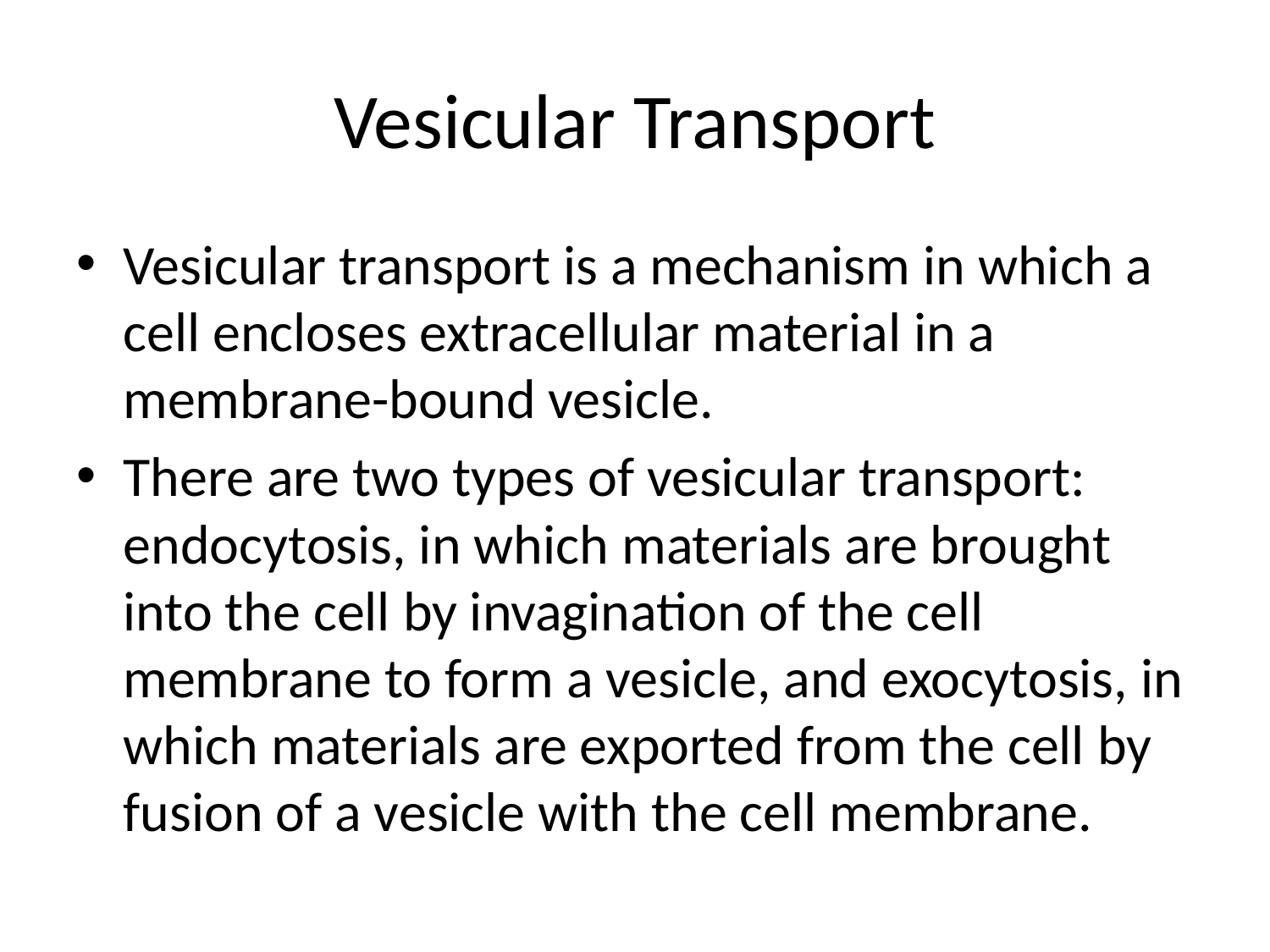

# Vesicular Transport
Vesicular transport is a mechanism in which a cell encloses extracellular material in a membrane-bound vesicle.
There are two types of vesicular transport: endocytosis, in which materials are brought into the cell by invagination of the cell membrane to form a vesicle, and exocytosis, in which materials are exported from the cell by fusion of a vesicle with the cell membrane.